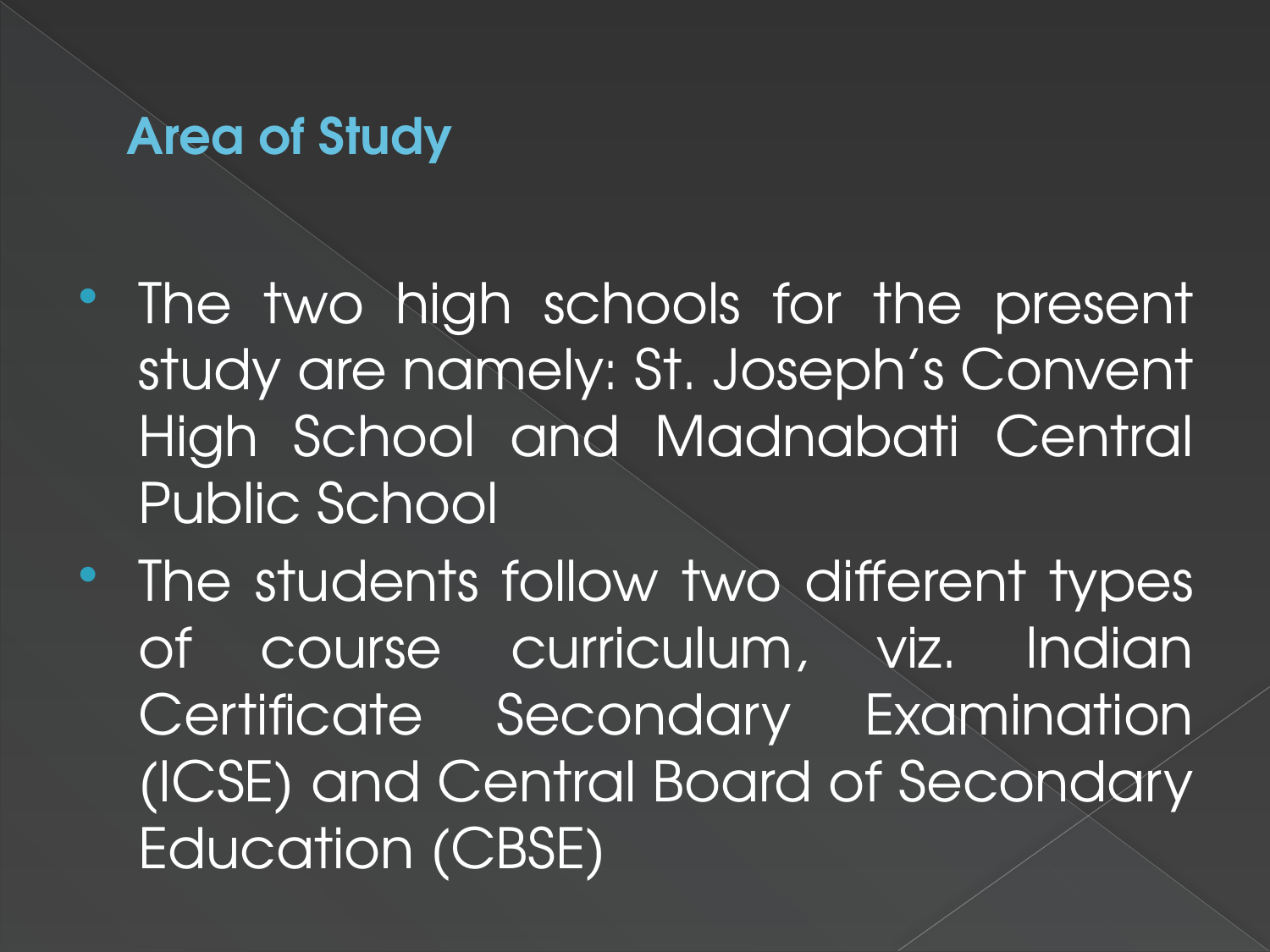

# Area of Study
The two high schools for the present study are namely: St. Joseph’s Convent High School and Madnabati Central Public School
The students follow two different types of course curriculum, viz. Indian Certificate Secondary Examination (ICSE) and Central Board of Secondary Education (CBSE)